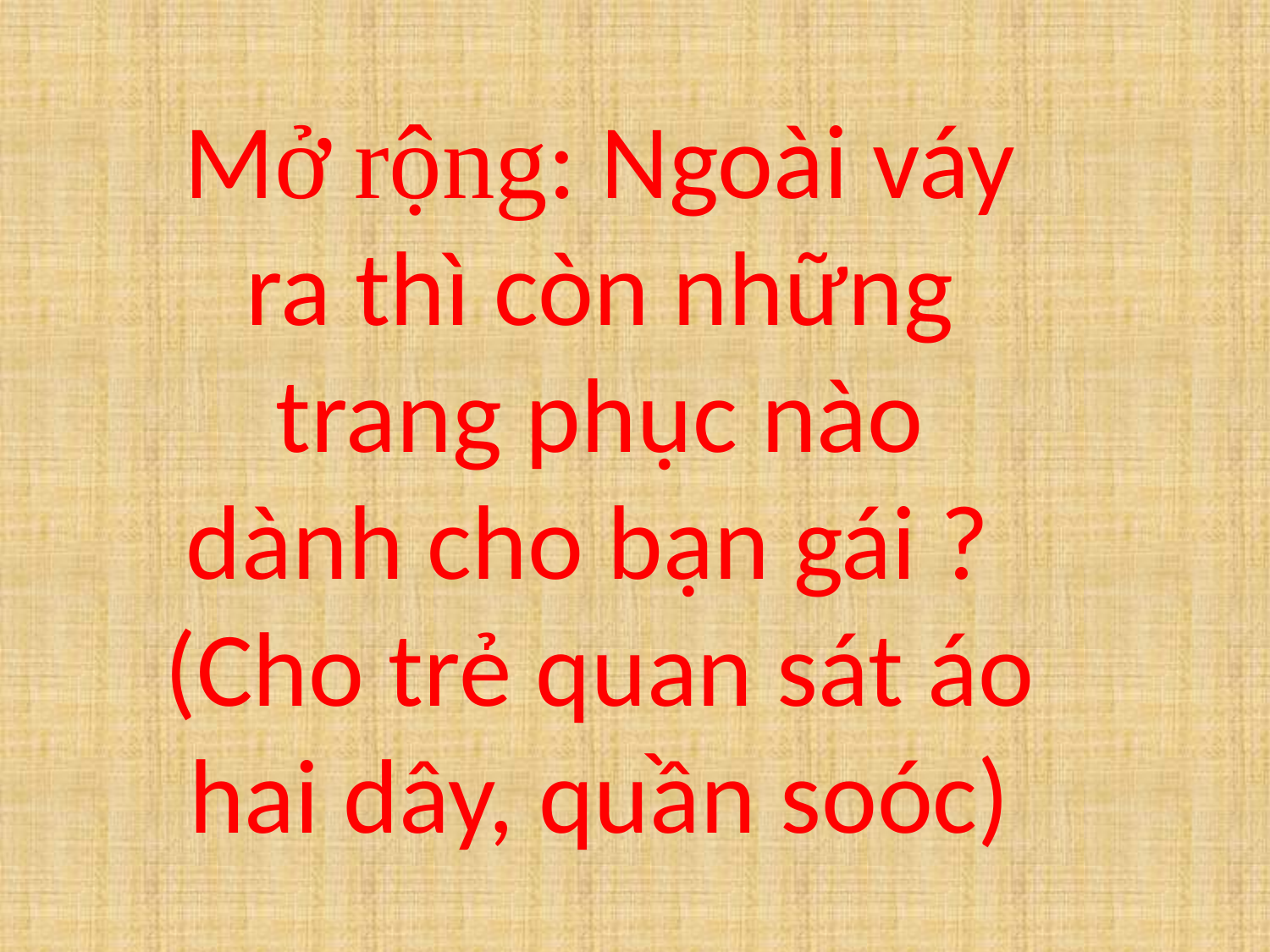

Mở rộng: Ngoài váy ra thì còn những trang phục nào dành cho bạn gái ?
(Cho trẻ quan sát áo hai dây, quần soóc)